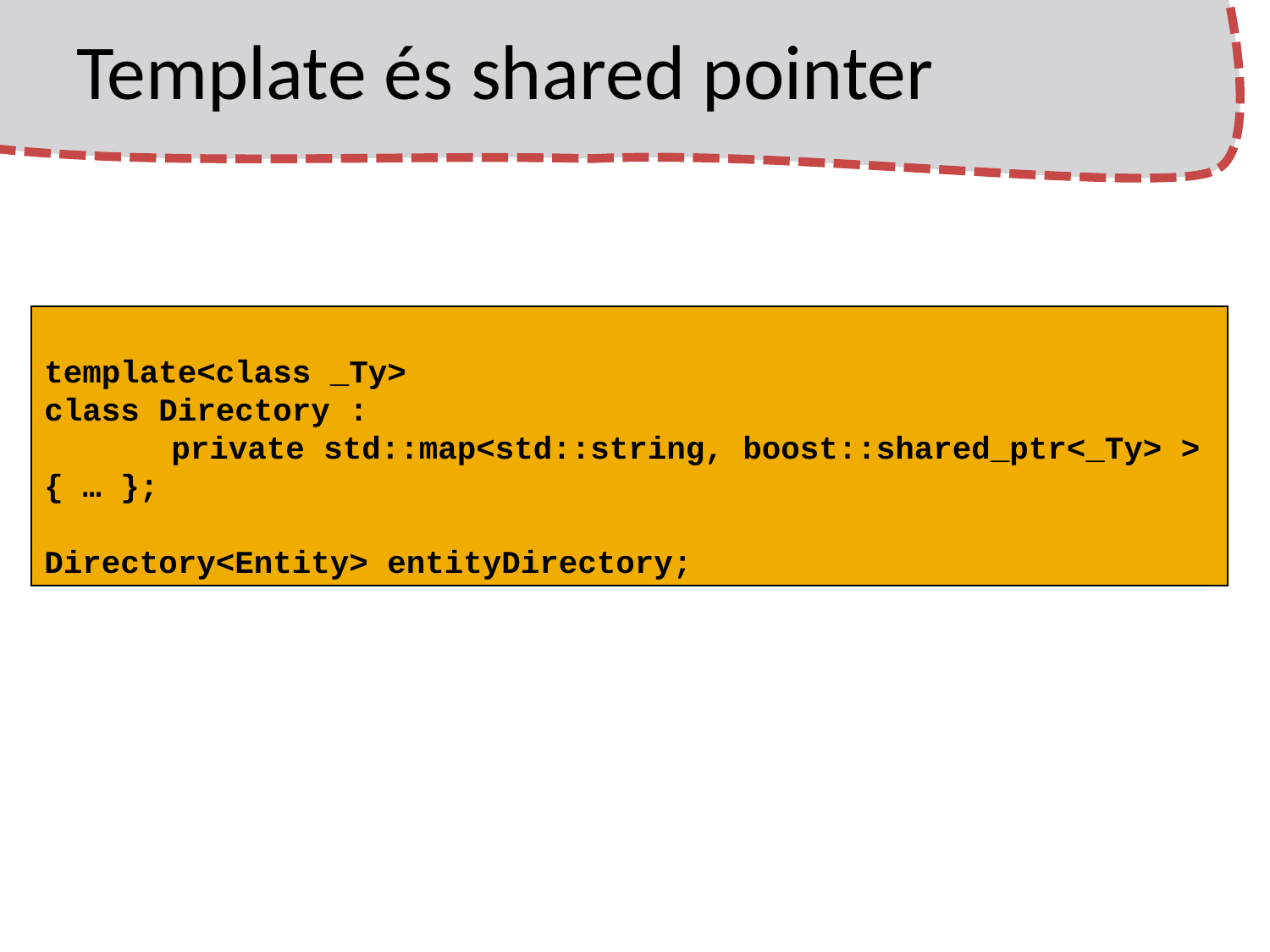

# Template és shared pointer

template<class _Ty>
class Directory :
	private std::map<std::string, boost::shared_ptr<_Ty> >
{ … };

Directory<Entity> entityDirectory;